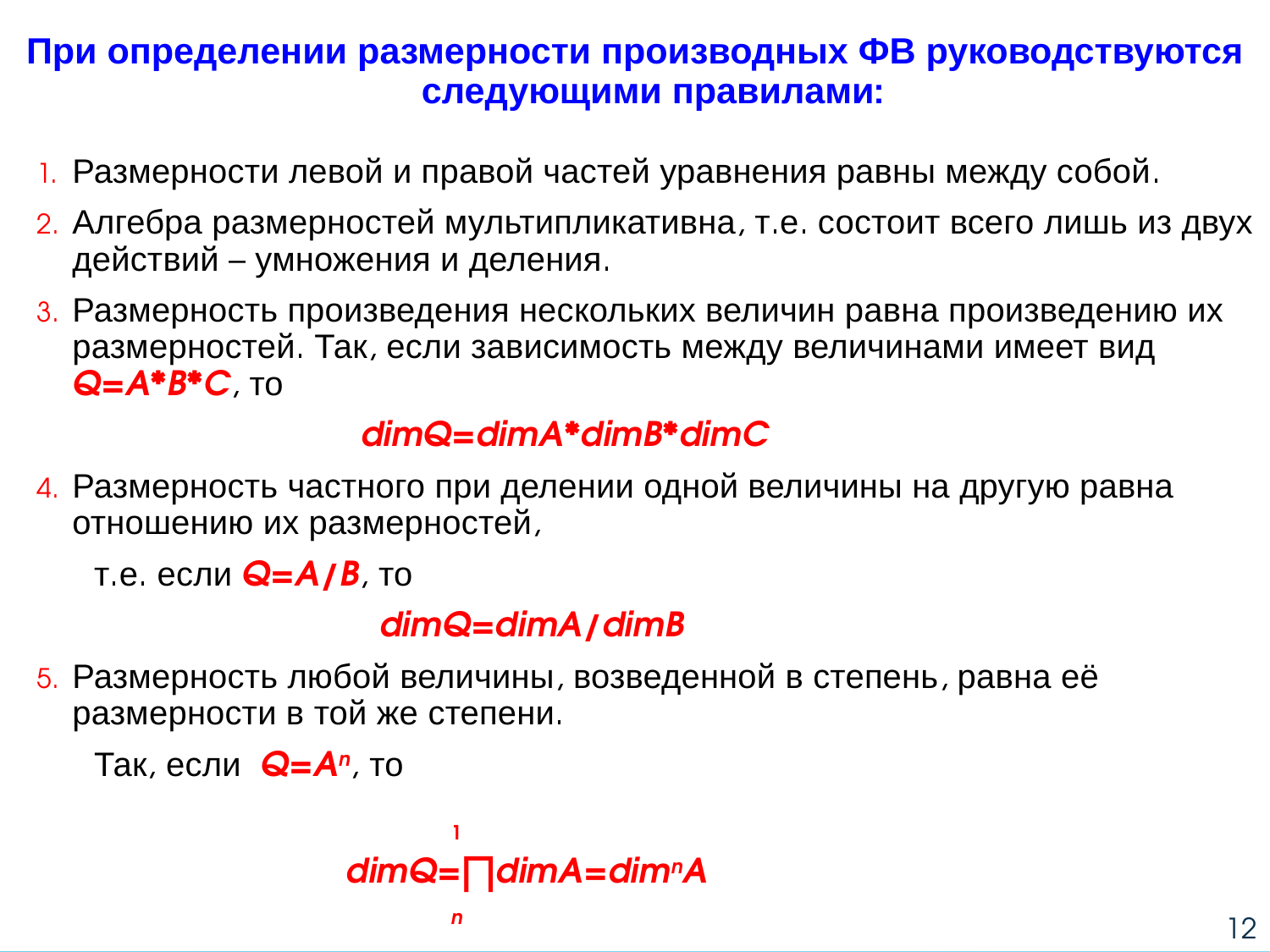

При определении размерности производных ФВ руководствуются следующими правилами:

Размерности левой и правой частей уравнения равны между собой.
Алгебра размерностей мультипликативна, т.е. состоит всего лишь из двух действий – умножения и деления.
Размерность произведения нескольких величин равна произведению их размерностей. Так, если зависимость между величинами имеет вид  Q=A*B*C, то
                                  dimQ=dimA*dimB*dimC
Размерность частного при делении одной величины на другую равна отношению их размерностей,
      т.е. если Q=A/B, то
                                    dimQ=dimA/dimB
Размерность любой величины, возведенной в степень, равна её размерности в той же степени.
      Так, если  Q=An, то
                                              1
                                   dimQ=∏dimA=dimnA
                                              n
12